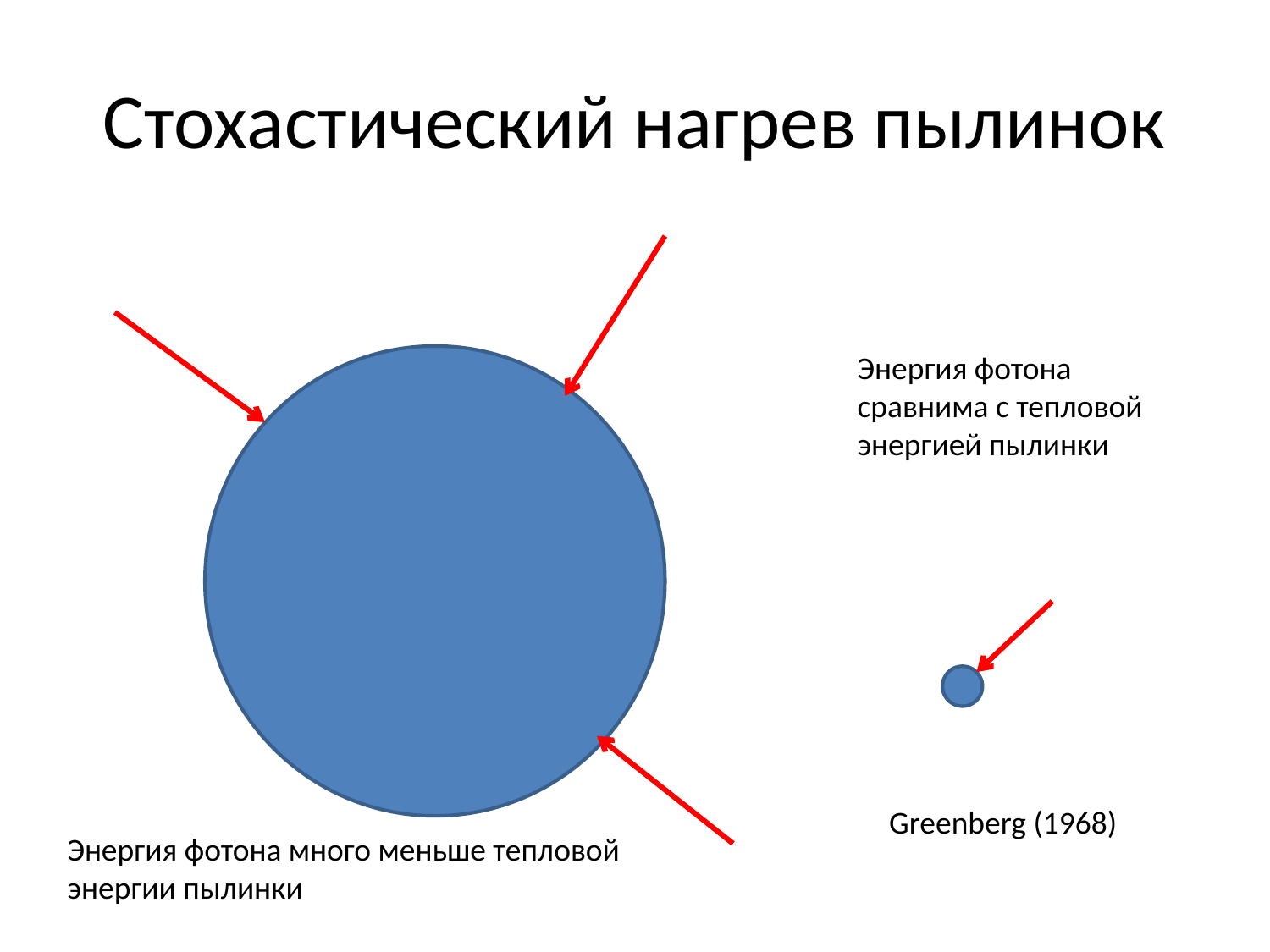

# Стохастический нагрев пылинок
Энергия фотона сравнима с тепловой энергией пылинки

Greenberg (1968)
Энергия фотона много меньше тепловой энергии пылинки